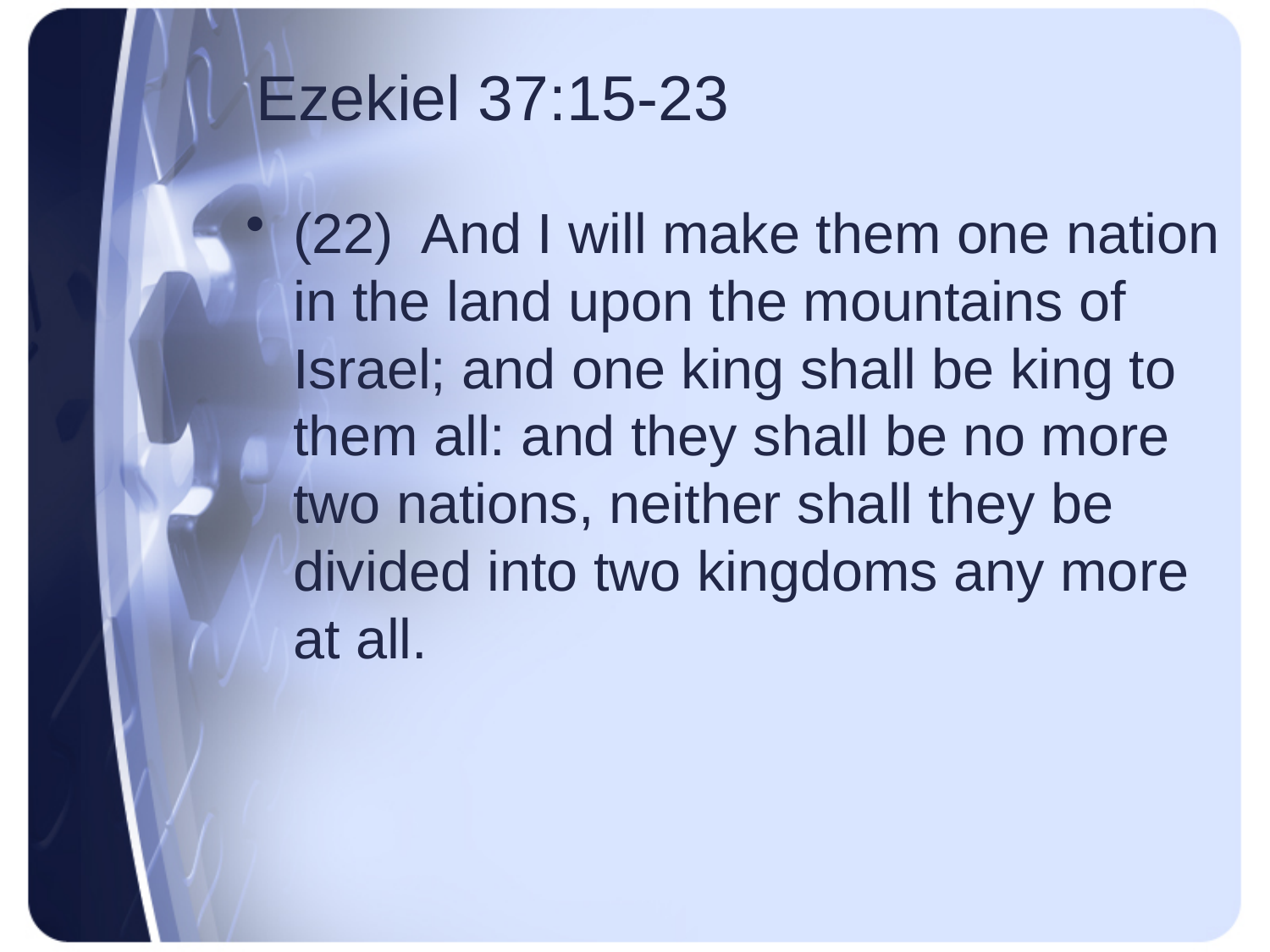

# Ezekiel 37:15-23
(22)  And I will make them one nation in the land upon the mountains of Israel; and one king shall be king to them all: and they shall be no more two nations, neither shall they be divided into two kingdoms any more at all.